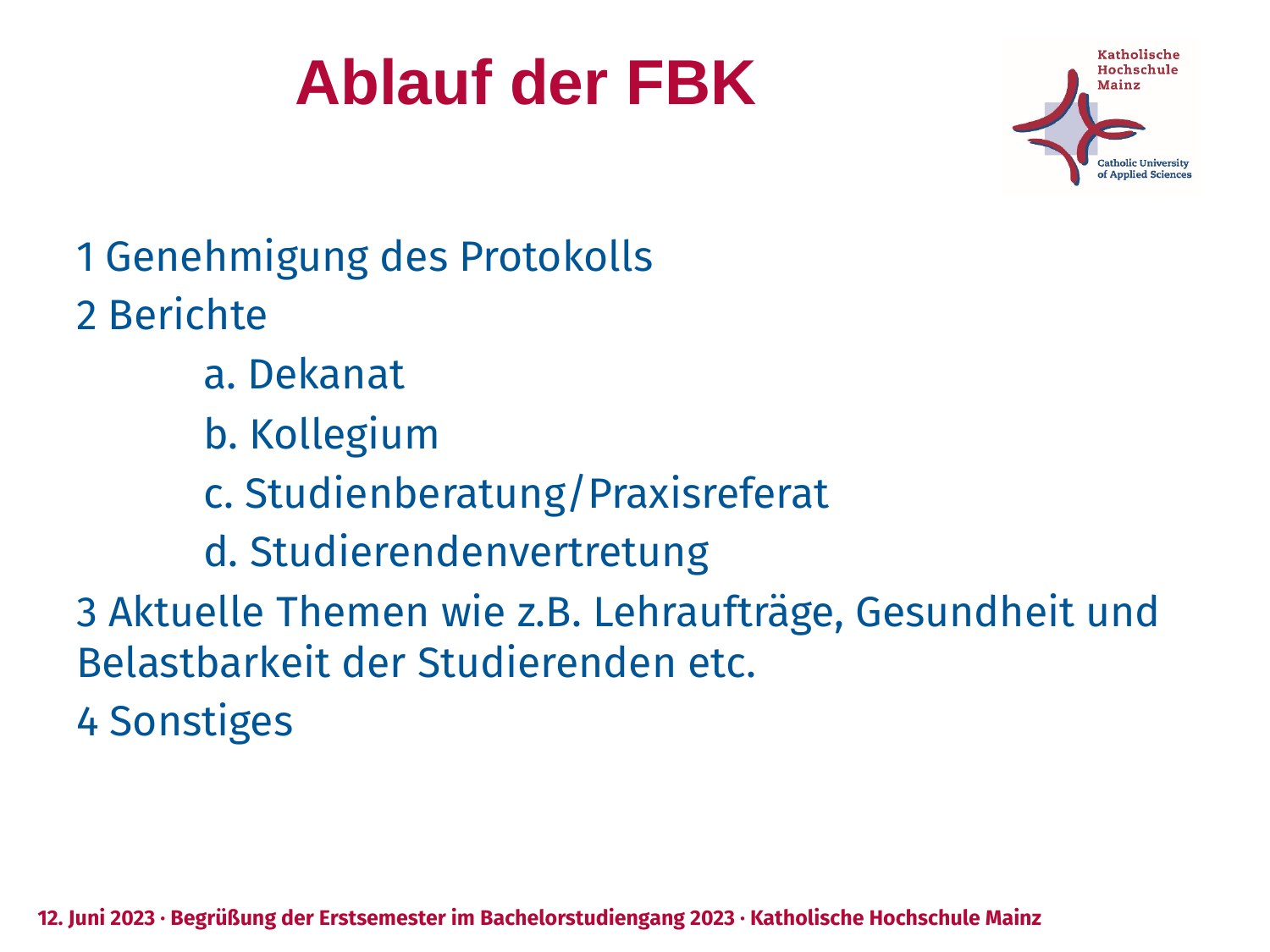

# Ablauf der FBK
1 Genehmigung des Protokolls
2 Berichte
	a. Dekanat
	b. Kollegium
	c. Studienberatung/Praxisreferat
	d. Studierendenvertretung
3 Aktuelle Themen wie z.B. Lehraufträge, Gesundheit und Belastbarkeit der Studierenden etc.
4 Sonstiges

12. Juni 2023 ∙ Begrüßung der Erstsemester im Bachelorstudiengang 2023 ∙ Katholische Hochschule Mainz